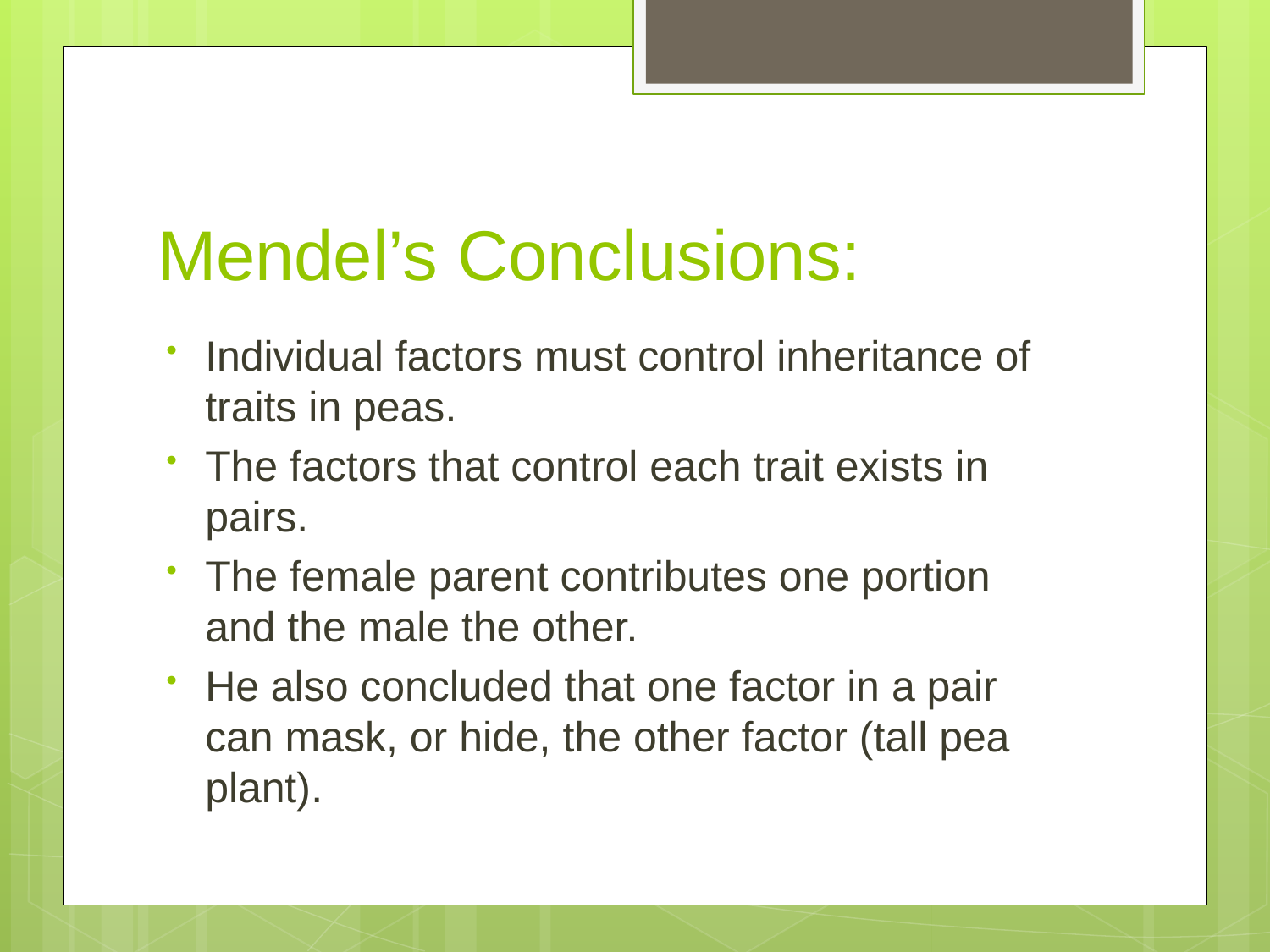

# Mendel’s Conclusions:
Individual factors must control inheritance of traits in peas.
The factors that control each trait exists in pairs.
The female parent contributes one portion and the male the other.
He also concluded that one factor in a pair can mask, or hide, the other factor (tall pea plant).